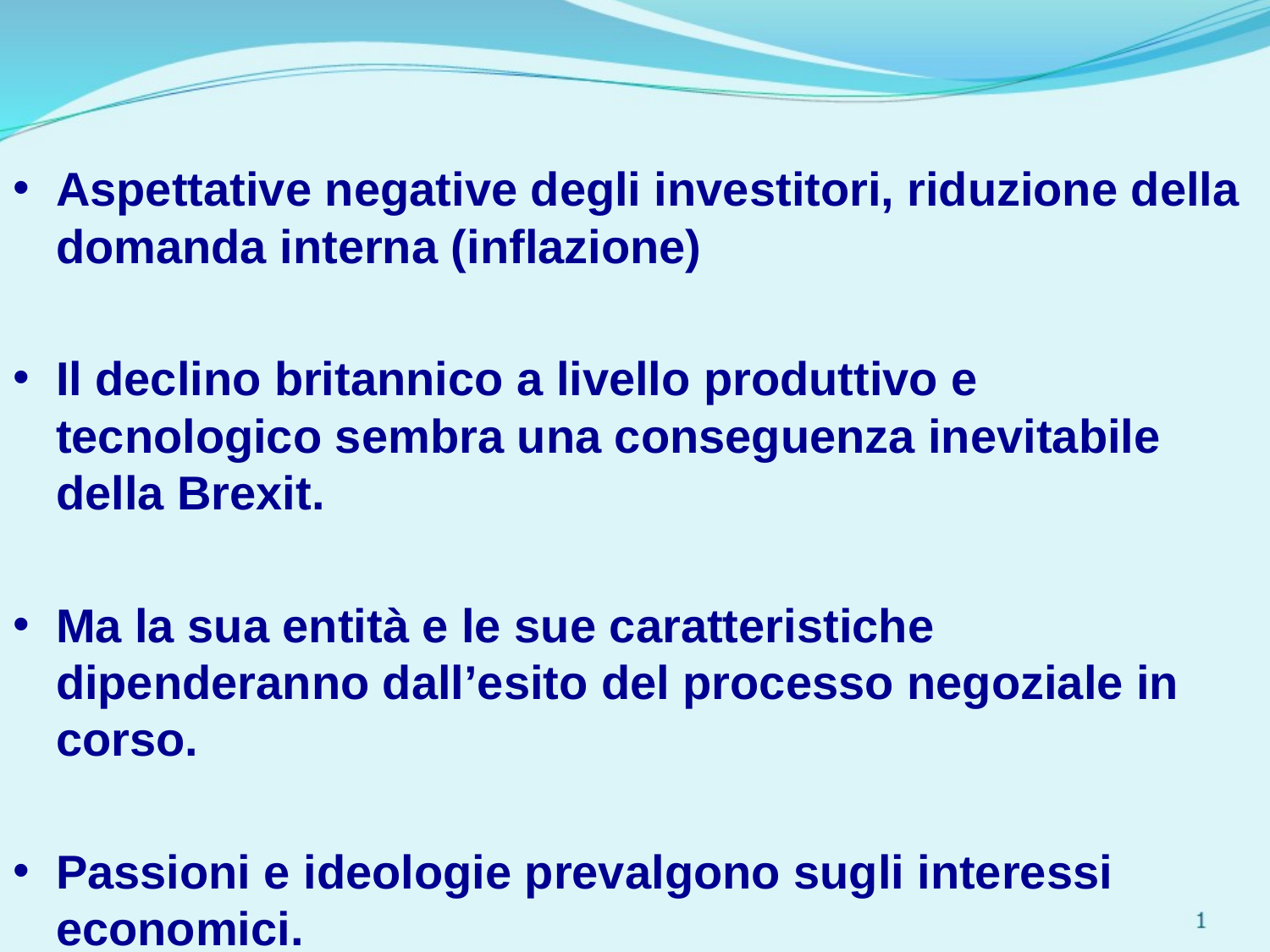

Aspettative negative degli investitori, riduzione della domanda interna (inflazione)

Il declino britannico a livello produttivo e tecnologico sembra una conseguenza inevitabile della Brexit.

Ma la sua entità e le sue caratteristiche dipenderanno dall’esito del processo negoziale in corso.

Passioni e ideologie prevalgono sugli interessi economici.